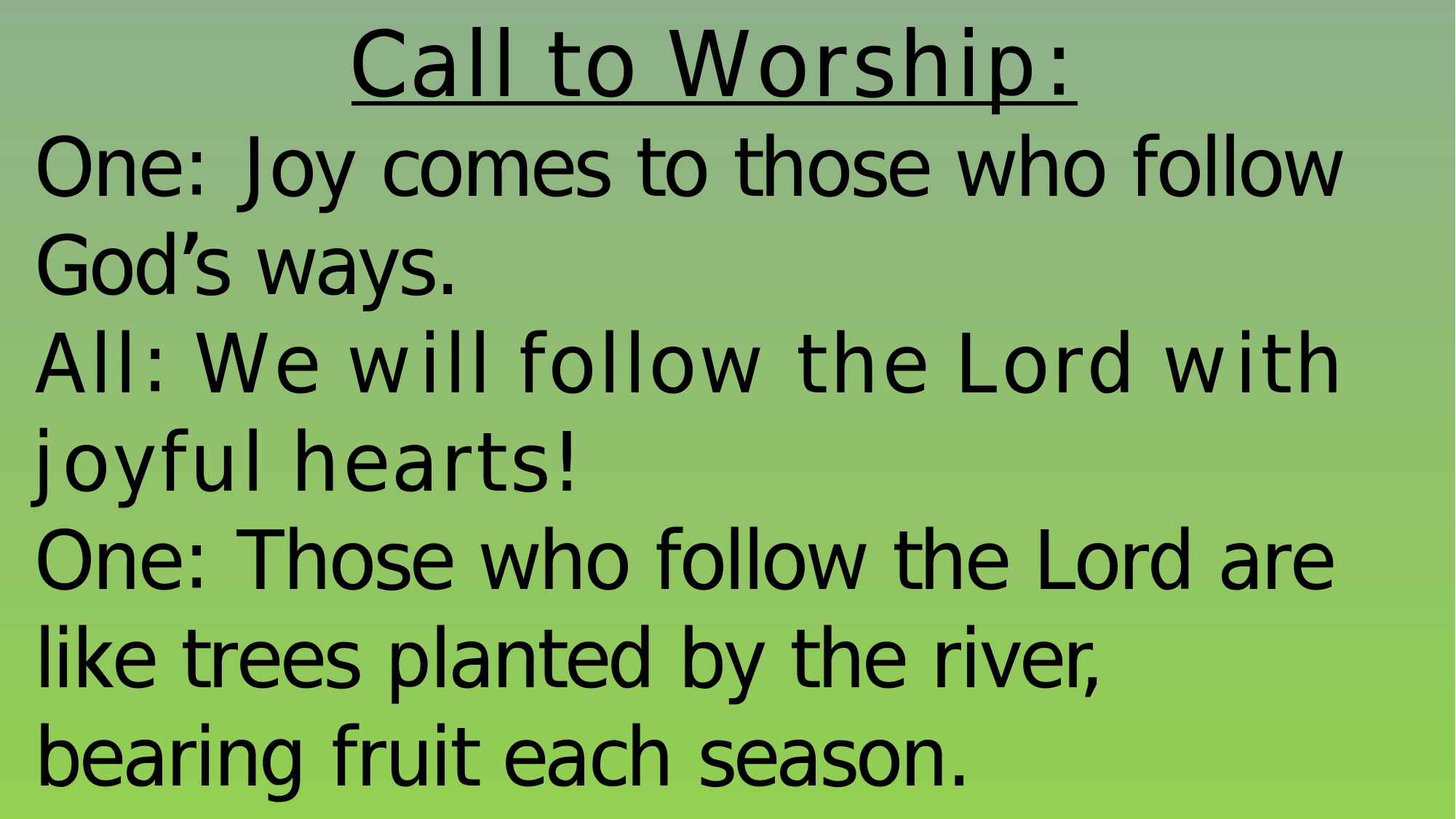

Call to Worship:
 One: Joy comes to those who follow
 God’s ways.
 All: We will follow the Lord with
 joyful hearts!
 One: Those who follow the Lord are
 like trees planted by the river,
 bearing fruit each season.